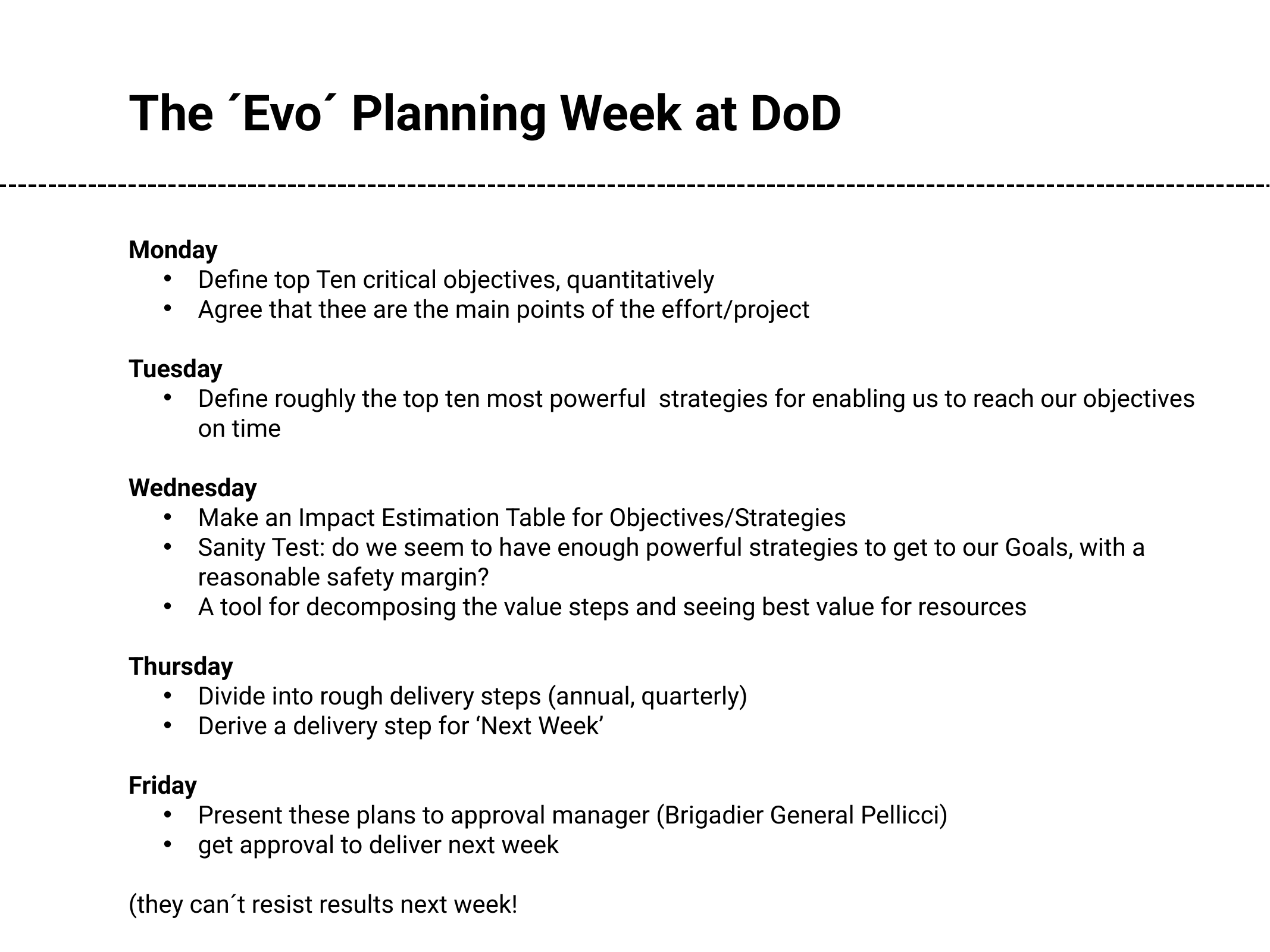

The ´Evo´ Planning Week at DoD

Monday
Define top Ten critical objectives, quantitatively
Agree that thee are the main points of the effort/project

Tuesday
Define roughly the top ten most powerful  strategies for enabling us to reach our objectives on time

Wednesday
Make an Impact Estimation Table for Objectives/Strategies
Sanity Test: do we seem to have enough powerful strategies to get to our Goals, with a reasonable safety margin?
A tool for decomposing the value steps and seeing best value for resources

Thursday
Divide into rough delivery steps (annual, quarterly)
Derive a delivery step for ‘Next Week’

Friday
Present these plans to approval manager (Brigadier General Pellicci)
get approval to deliver next week

(they can´t resist results next week!
49